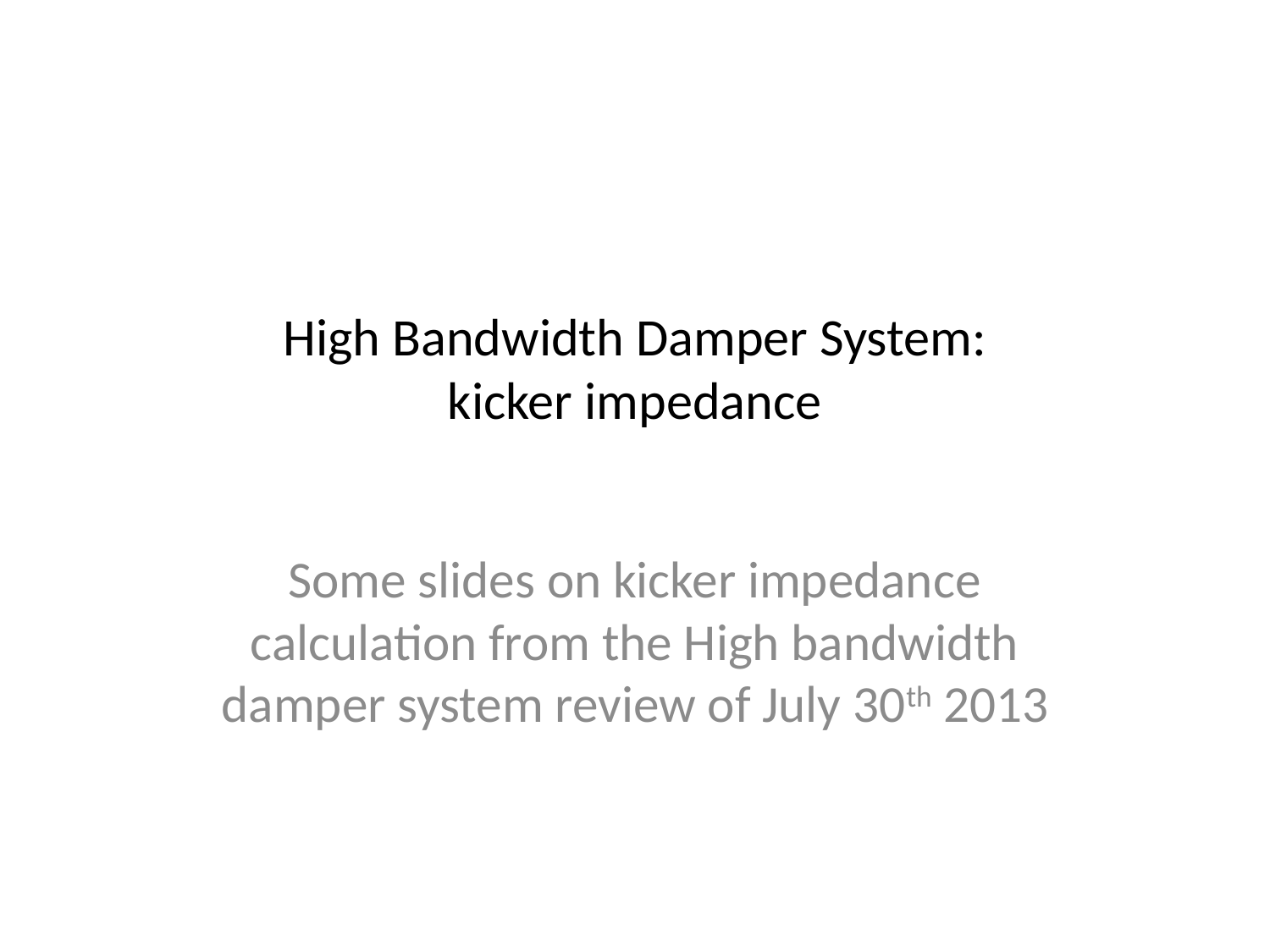

# High Bandwidth Damper System: kicker impedance
Some slides on kicker impedance calculation from the High bandwidth damper system review of July 30th 2013